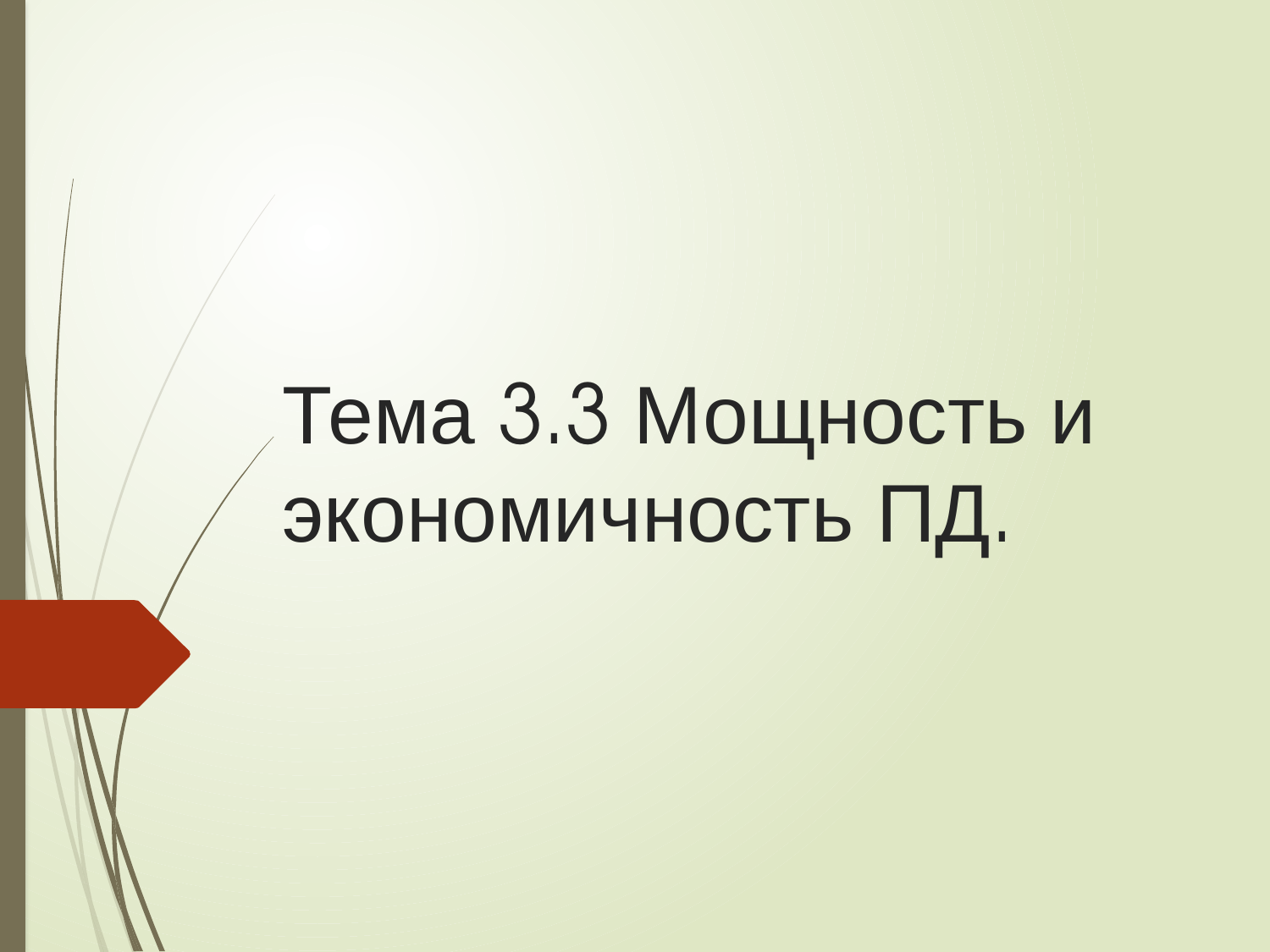

# Тема 3.3 Мощность и экономичность ПД.